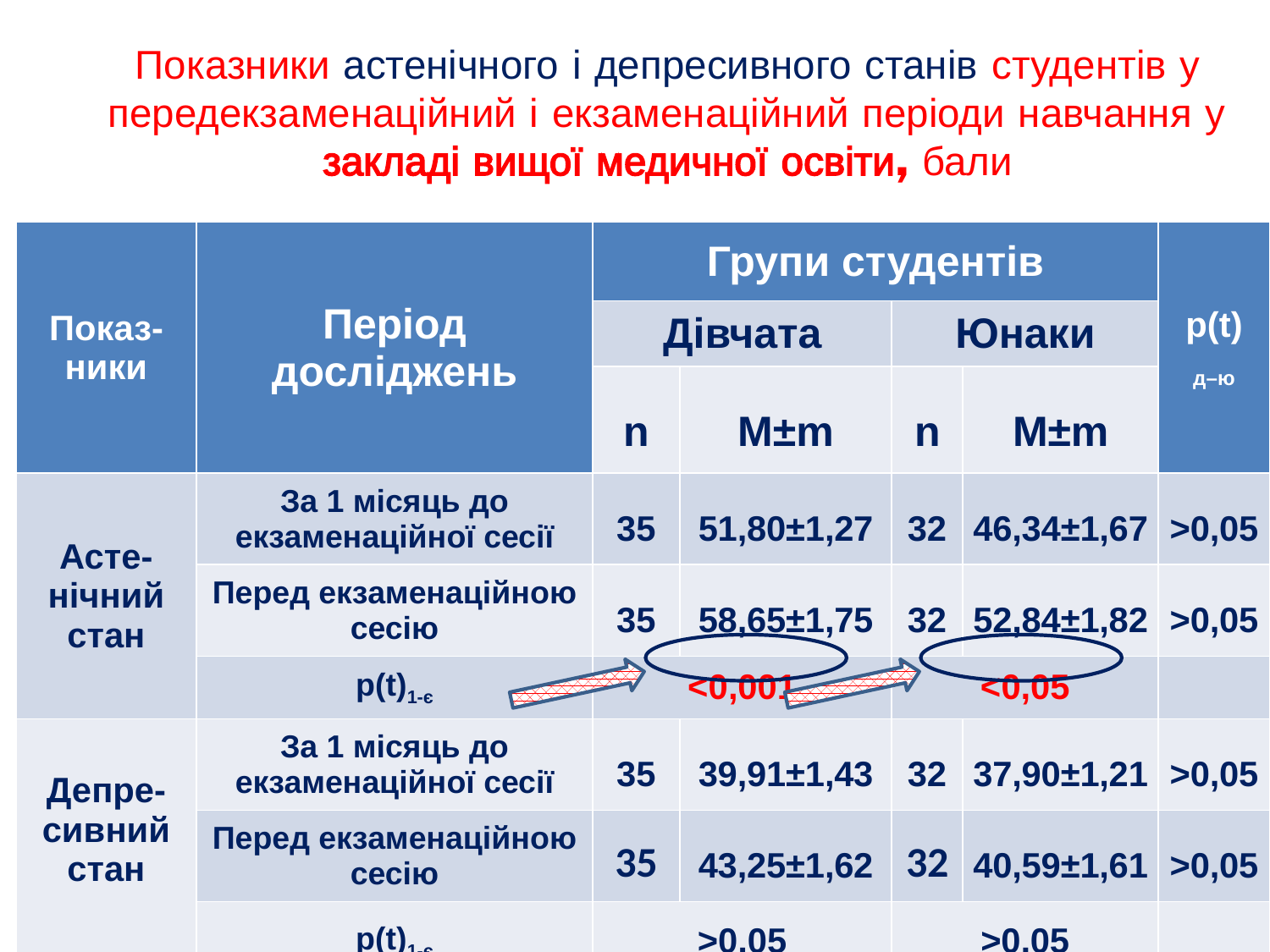

# Показники астенічного і депресивного станів студентів у передекзаменаційний і екзаменаційний періоди навчання у закладі вищої медичної освіти, бали
| Показ-ники | Період досліджень | Групи студентів |  |  |  | р(t) д–ю |
| --- | --- | --- | --- | --- | --- | --- |
|  |  | Дівчата |  | Юнаки |  |  |
|  |  | n | M±m | n | M±m |  |
| Асте-нічний стан | За 1 місяць до екзаменаційної сесії | 35 | 51,80±1,27 | 32 | 46,34±1,67 | >0,05 |
|  | Перед екзаменаційною сесію | 35 | 58,65±1,75 | 32 | 52,84±1,82 | >0,05 |
|  | р(t)1-є | <0,001 |  | <0,05 |  |  |
| Депре-сивний стан | За 1 місяць до екзаменаційної сесії | 35 | 39,91±1,43 | 32 | 37,90±1,21 | >0,05 |
|  | Перед екзаменаційною сесію | 35 | 43,25±1,62 | 32 | 40,59±1,61 | >0,05 |
|  | р(t)1-є | >0,05 |  | >0,05 |  |  |